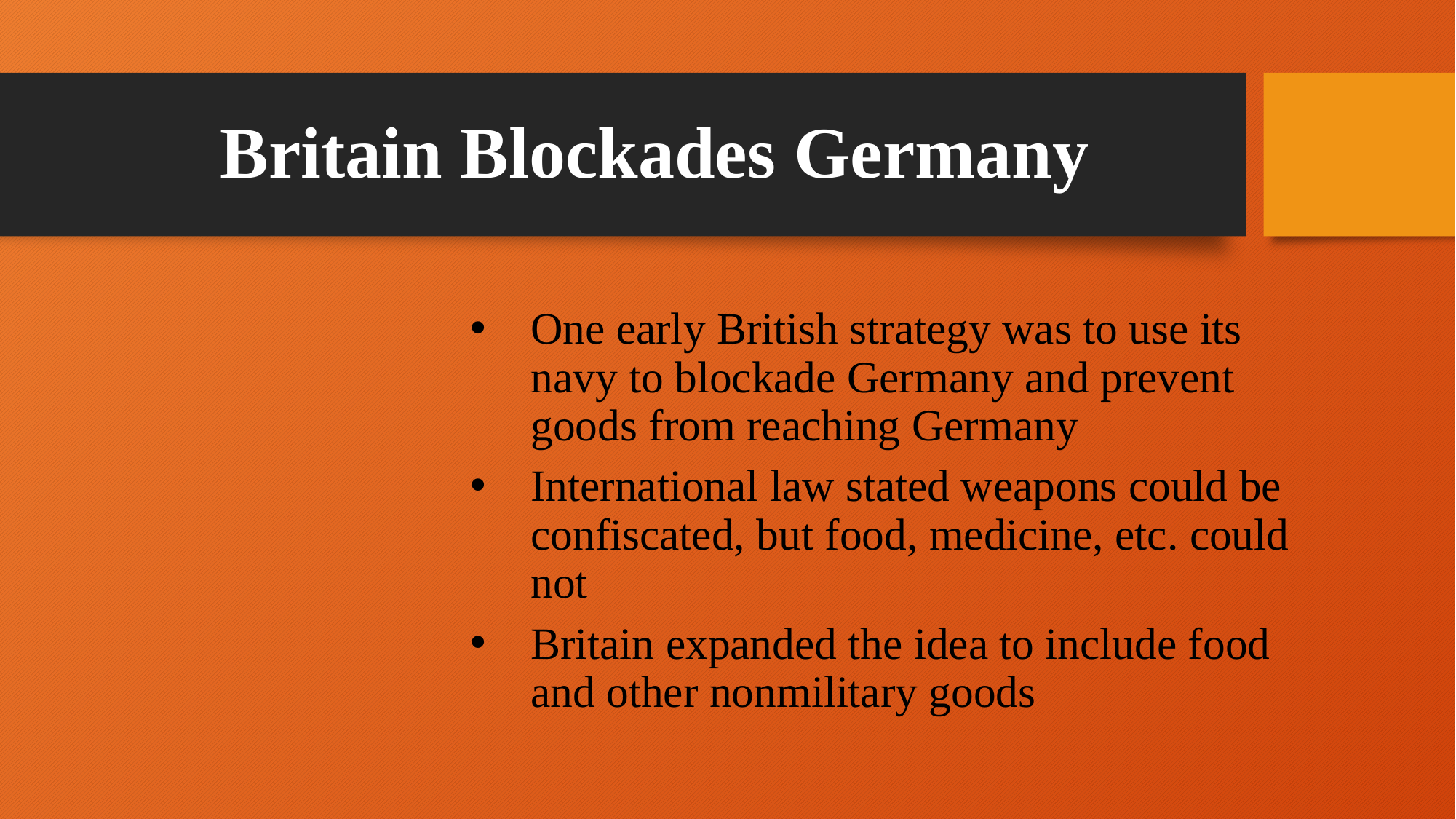

# Britain Blockades Germany
One early British strategy was to use its navy to blockade Germany and prevent goods from reaching Germany
International law stated weapons could be confiscated, but food, medicine, etc. could not
Britain expanded the idea to include food and other nonmilitary goods